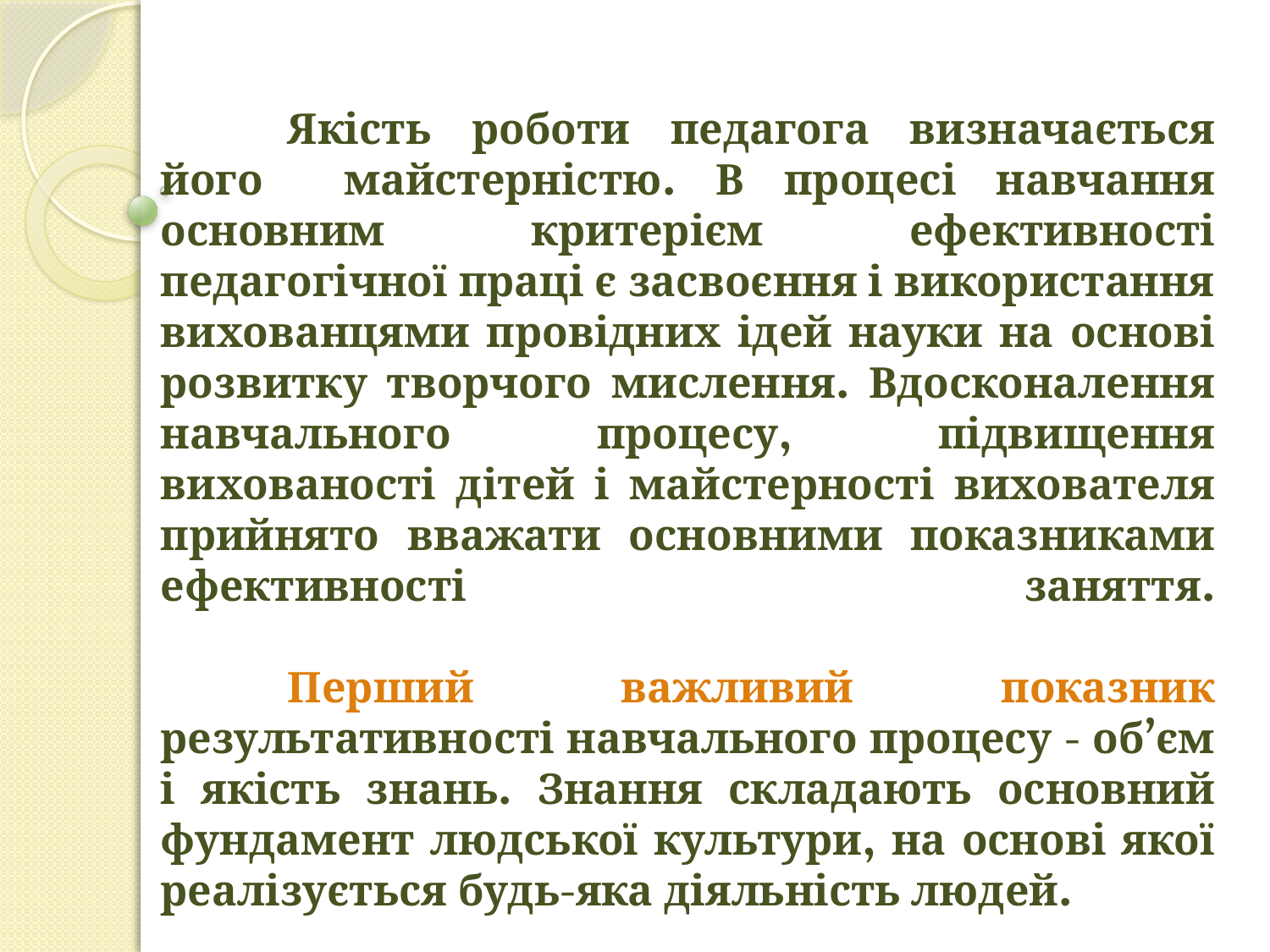

# Якість роботи педагога визначається його  майстерністю. В процесі навчання основним критерієм ефективності педагогічної праці є засвоєння і використання вихованцями провідних ідей науки на основі розвитку творчого мислення. Вдосконалення навчального процесу, підвищення вихованості дітей і майстерності вихователя прийнято вважати основними показниками ефективності заняття. Перший важливий показник результативності навчального процесу - об’єм і якість знань. Знання складають основний фундамент людської культури, на основі якої реалізується будь-яка діяльність людей.